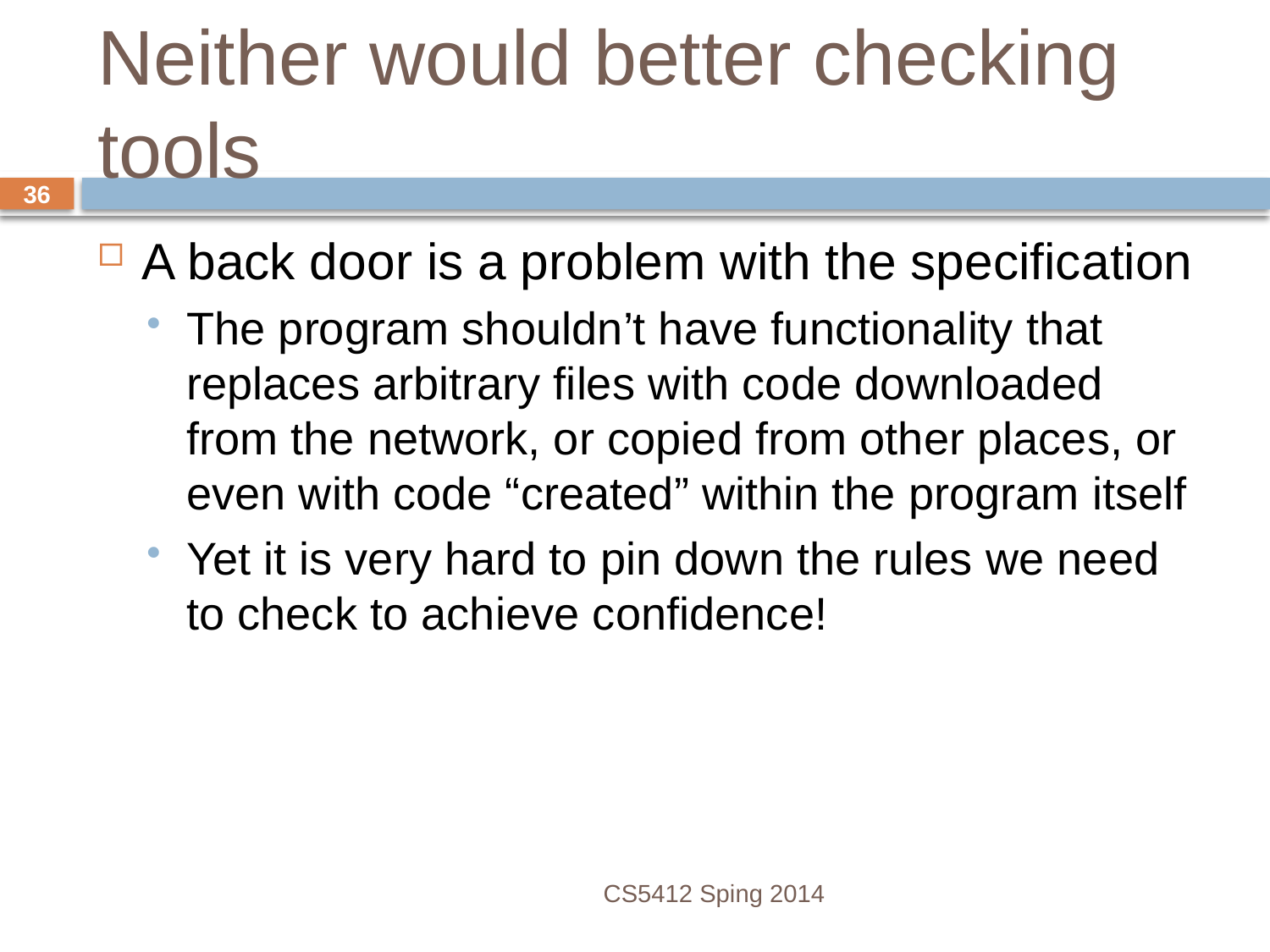

# Neither would better checking tools
36
A back door is a problem with the specification
The program shouldn’t have functionality that replaces arbitrary files with code downloaded from the network, or copied from other places, or even with code “created” within the program itself
Yet it is very hard to pin down the rules we need to check to achieve confidence!
CS5412 Sping 2014